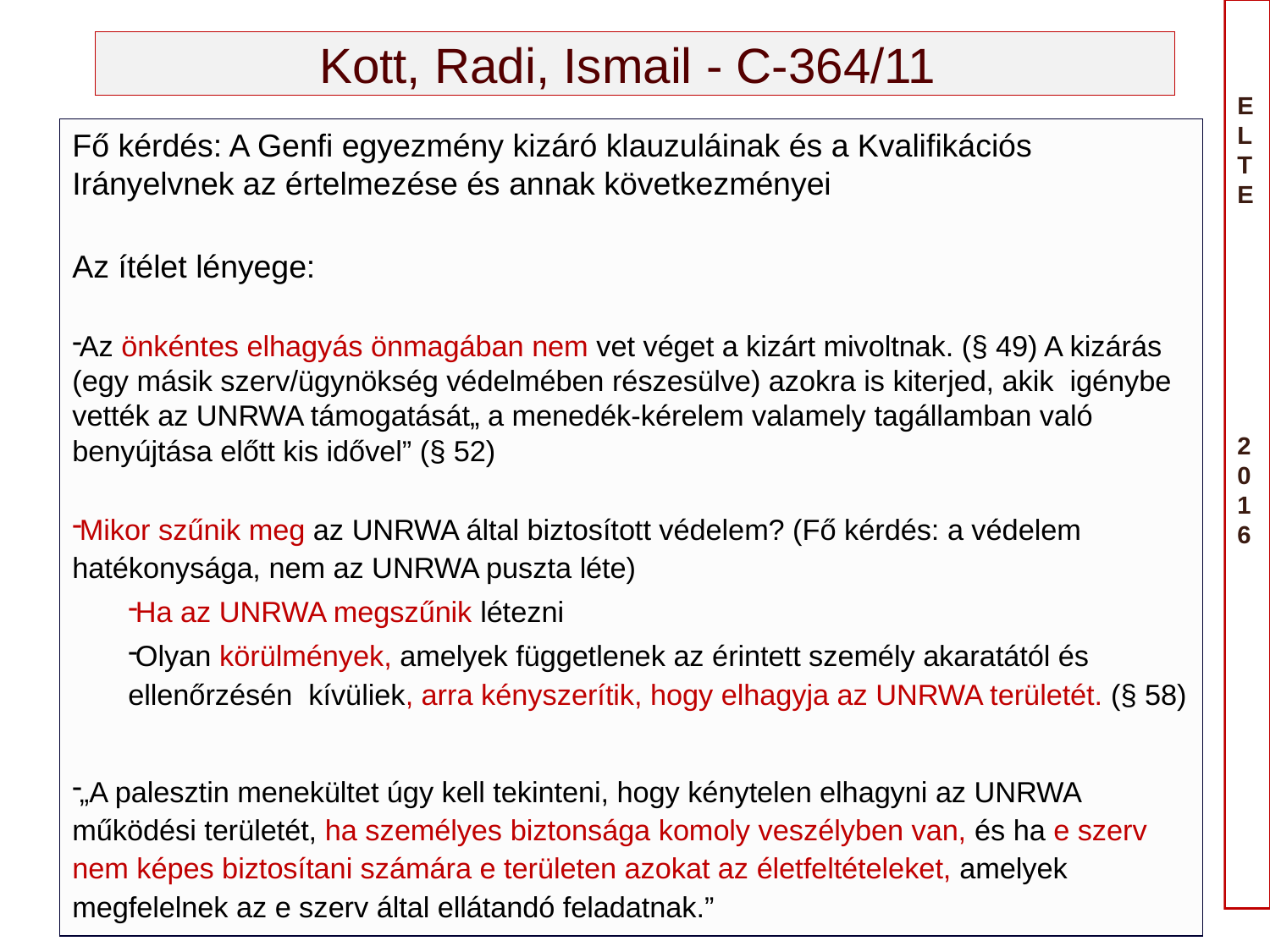

# Kott, Radi, Ismail - C‑364/11
Fő kérdés: A Genfi egyezmény kizáró klauzuláinak és a Kvalifikációs Irányelvnek az értelmezése és annak következményei
Az ítélet lényege:
Az önkéntes elhagyás önmagában nem vet véget a kizárt mivoltnak. (§ 49) A kizárás (egy másik szerv/ügynökség védelmében részesülve) azokra is kiterjed, akik  igénybe vették az UNRWA támogatását„ a menedék-kérelem valamely tagállamban való benyújtása előtt kis idővel” (§ 52)
Mikor szűnik meg az UNRWA által biztosított védelem? (Fő kérdés: a védelem hatékonysága, nem az UNRWA puszta léte)
Ha az UNRWA megszűnik létezni
Olyan körülmények, amelyek függetlenek az érintett személy akaratától és ellenőrzésén  kívüliek, arra kényszerítik, hogy elhagyja az UNRWA területét. (§ 58)

„A palesztin menekültet úgy kell tekinteni, hogy kénytelen elhagyni az UNRWA működési területét, ha személyes biztonsága komoly veszélyben van, és ha e szerv nem képes biztosítani számára e területen azokat az életfeltételeket, amelyek megfelelnek az e szerv által ellátandó feladatnak.”